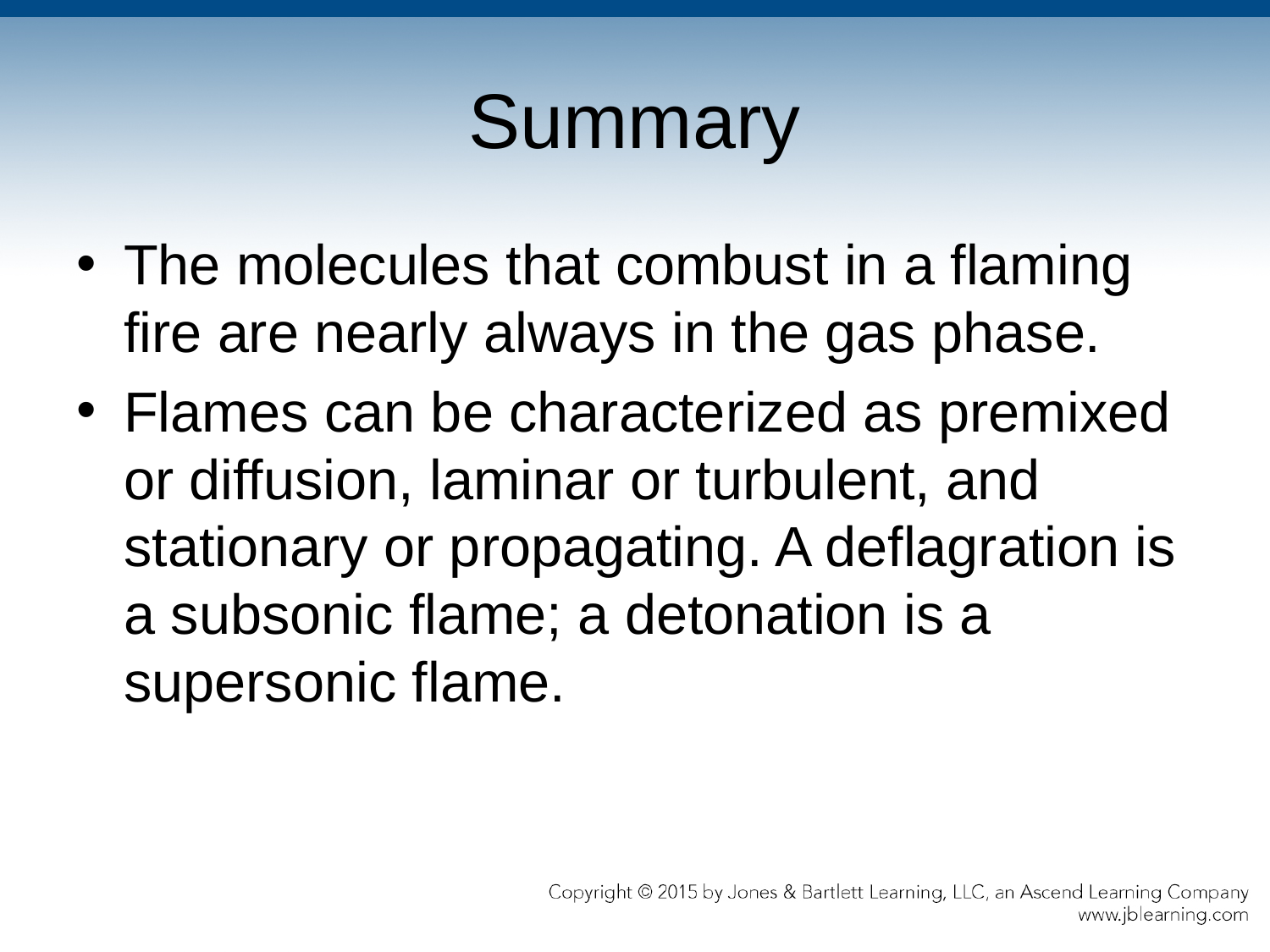

# Summary
The molecules that combust in a flaming fire are nearly always in the gas phase.
Flames can be characterized as premixed or diffusion, laminar or turbulent, and stationary or propagating. A deflagration is a subsonic flame; a detonation is a supersonic flame.